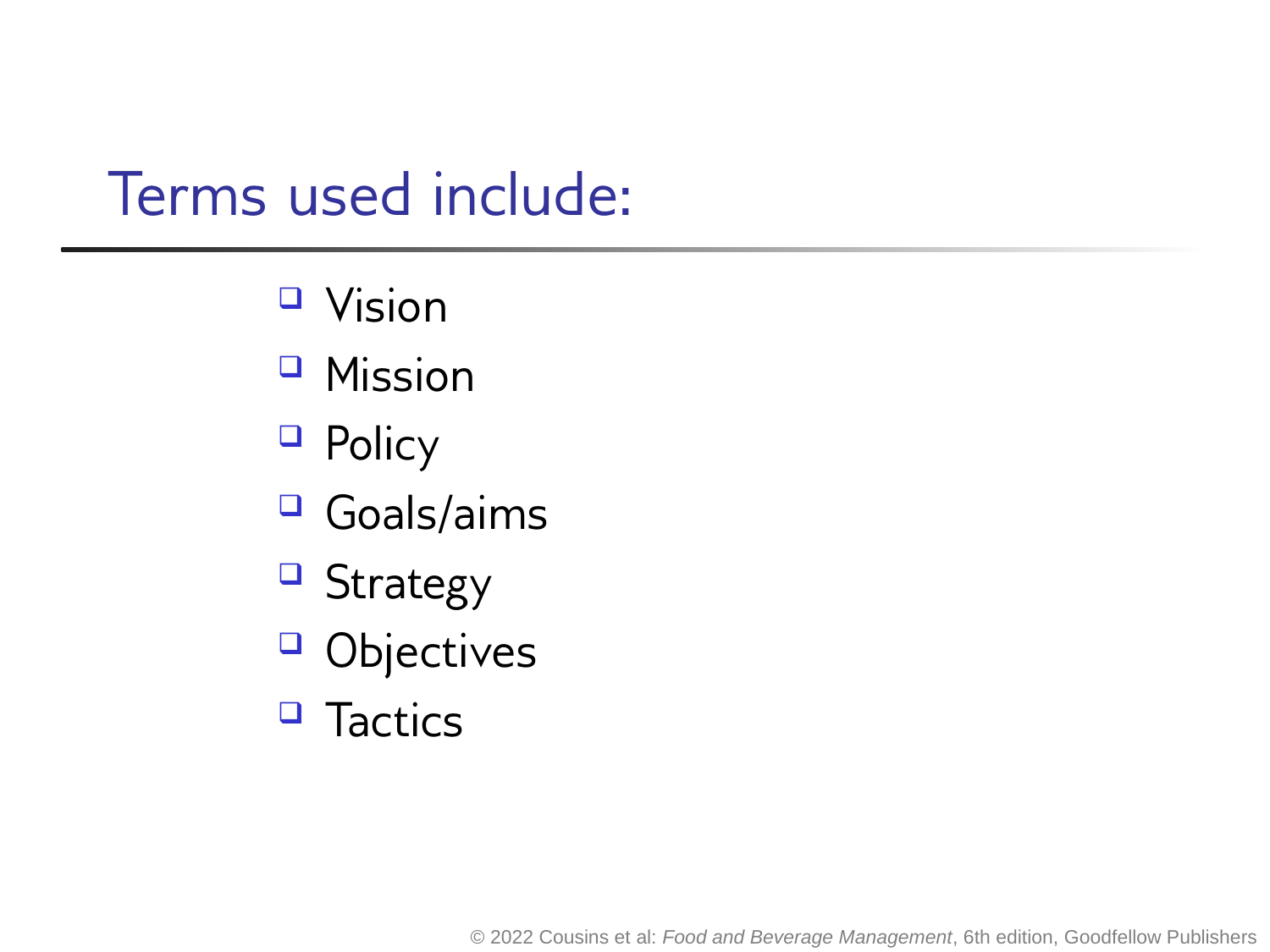

# Terms used include:
Vision
Mission
Policy
Goals/aims
Strategy
Objectives
Tactics